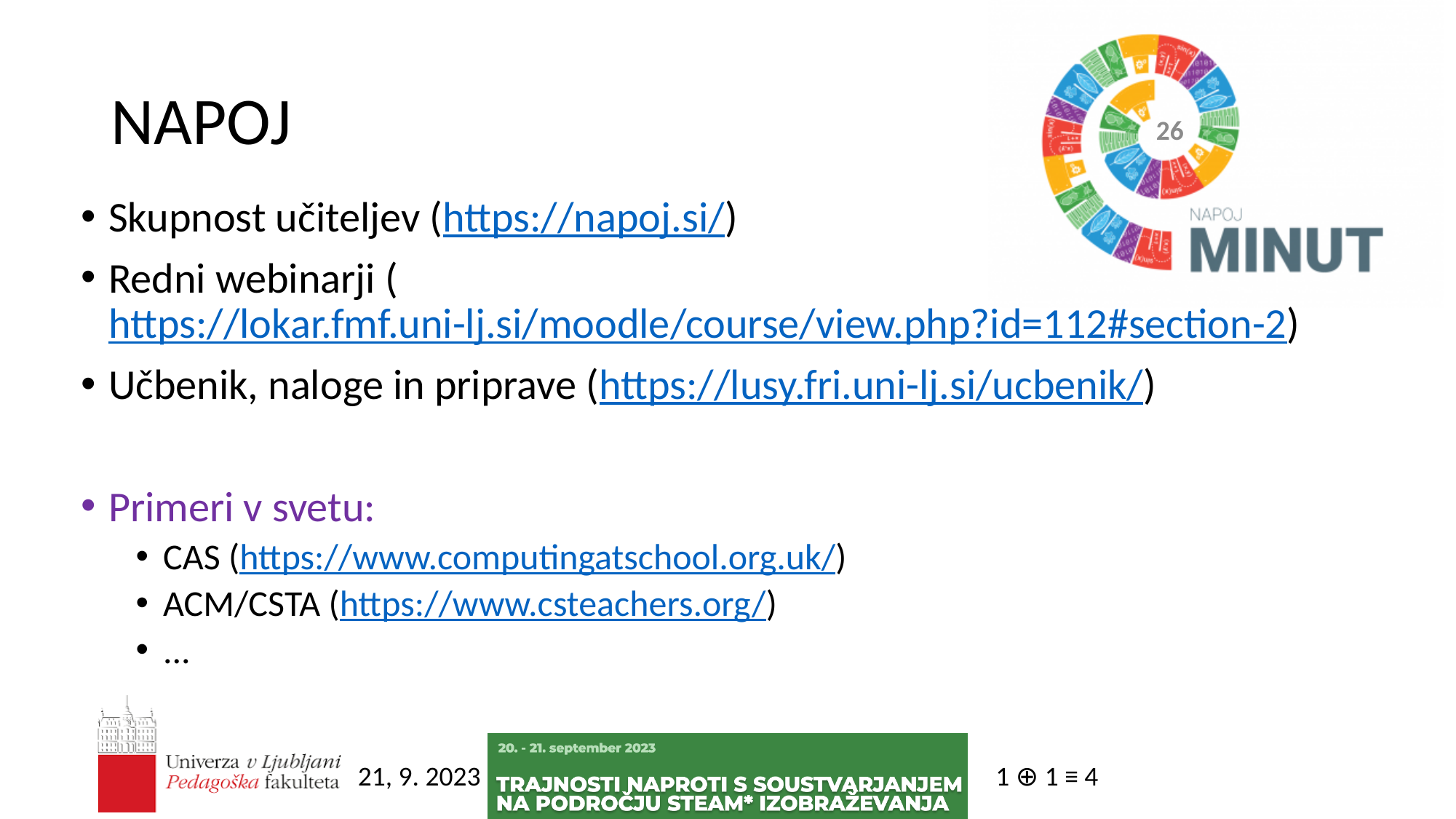

# NAPOJ
26
Skupnost učiteljev (https://napoj.si/)
Redni webinarji (https://lokar.fmf.uni-lj.si/moodle/course/view.php?id=112#section-2)
Učbenik, naloge in priprave (https://lusy.fri.uni-lj.si/ucbenik/)

Primeri v svetu:
CAS (https://www.computingatschool.org.uk/)
ACM/CSTA (https://www.csteachers.org/)
...
1 ⊕ 1 ≡ 4
21, 9. 2023